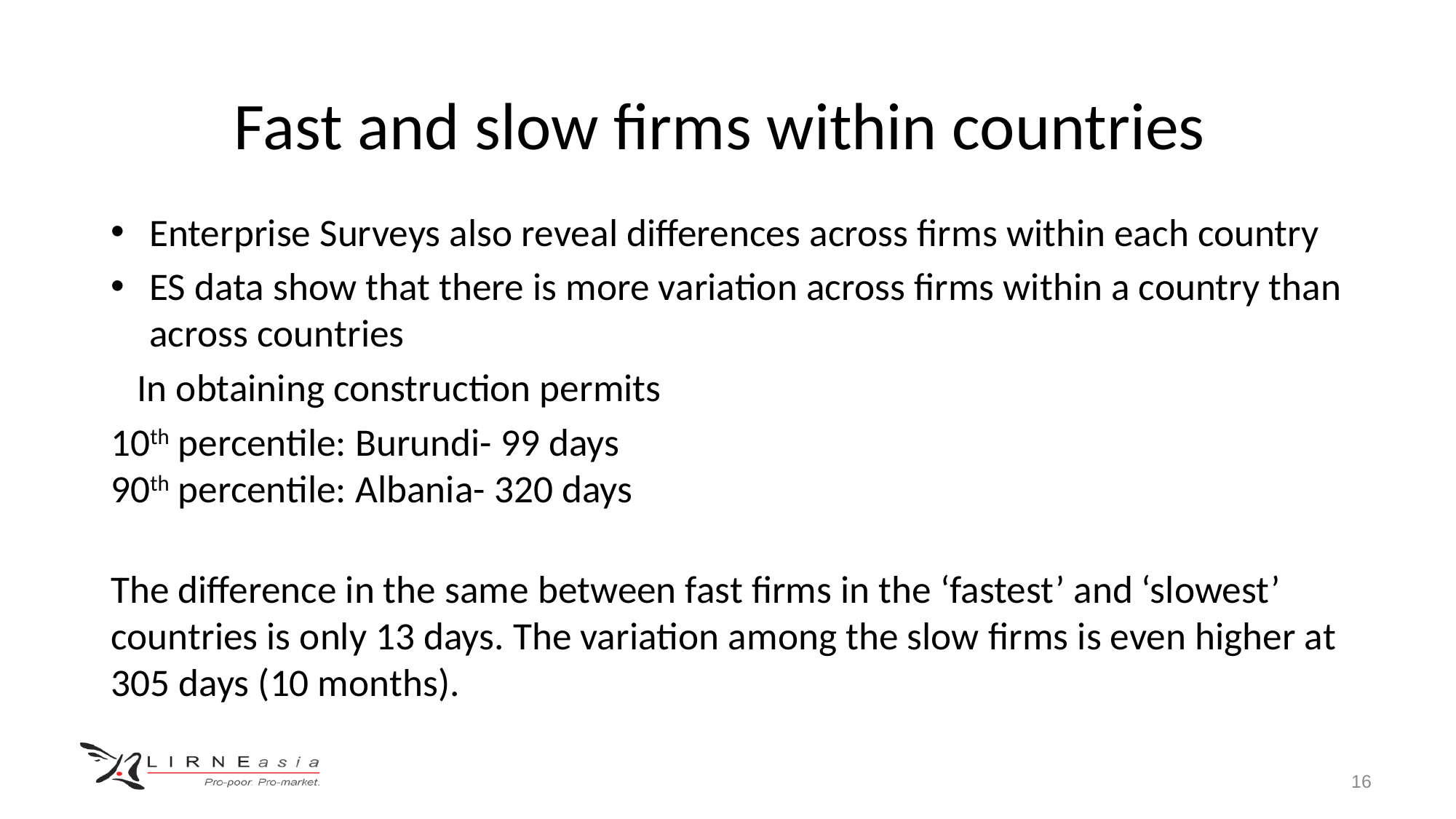

# Fast and slow firms within countries
Enterprise Surveys also reveal differences across firms within each country
ES data show that there is more variation across firms within a country than across countries
   In obtaining construction permits
10th percentile: Burundi- 99 days
90th percentile: Albania- 320 days
The difference in the same between fast firms in the ‘fastest’ and ‘slowest’ countries is only 13 days. The variation among the slow firms is even higher at 305 days (10 months).
16